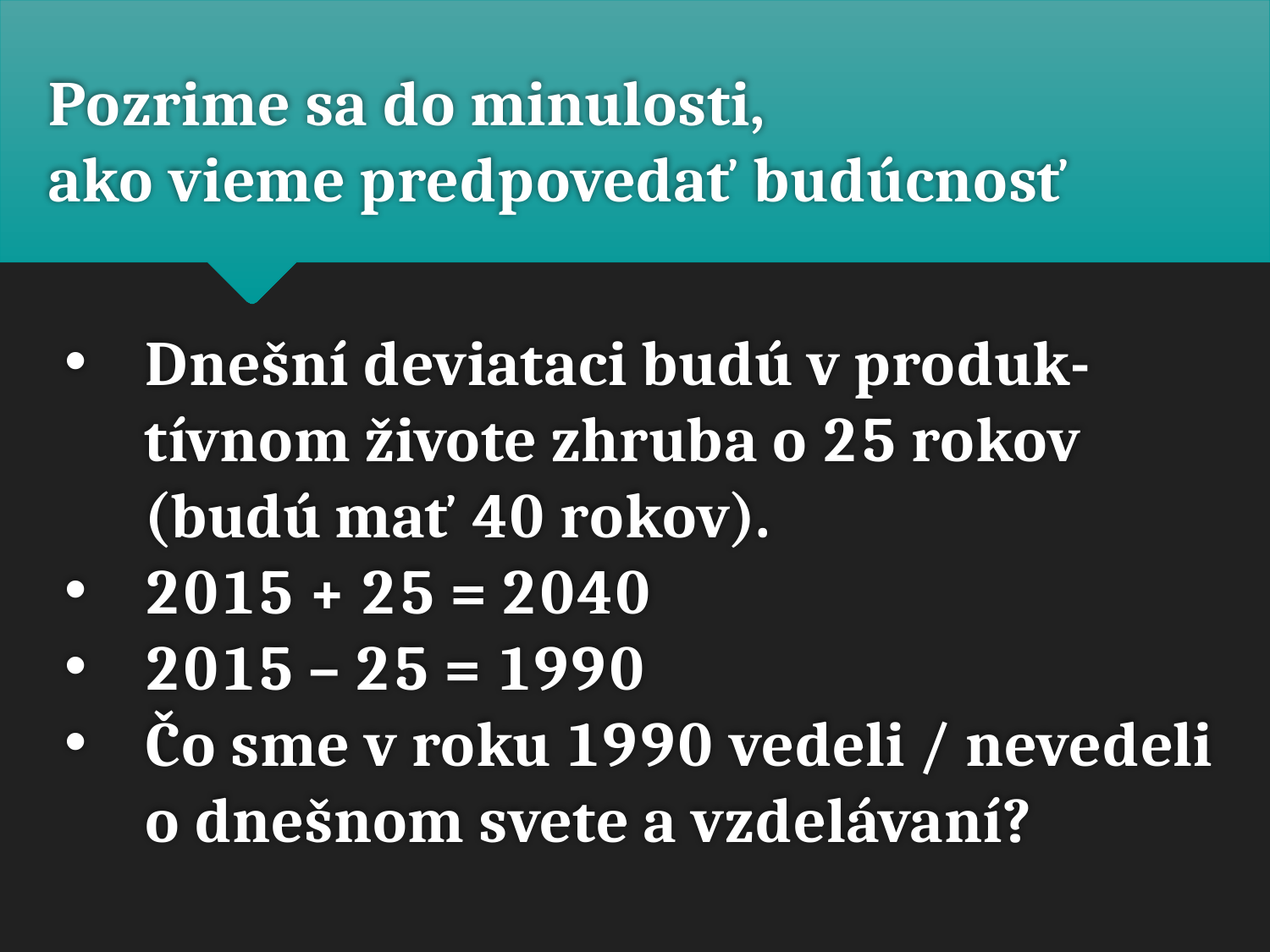

# Pozrime sa do minulosti, ako vieme predpovedať budúcnosť
Dnešní deviataci budú v produk-tívnom živote zhruba o 25 rokov (budú mať 40 rokov).
2015 + 25 = 2040
2015 – 25 = 1990
Čo sme v roku 1990 vedeli / nevedeli
o dnešnom svete a vzdelávaní?